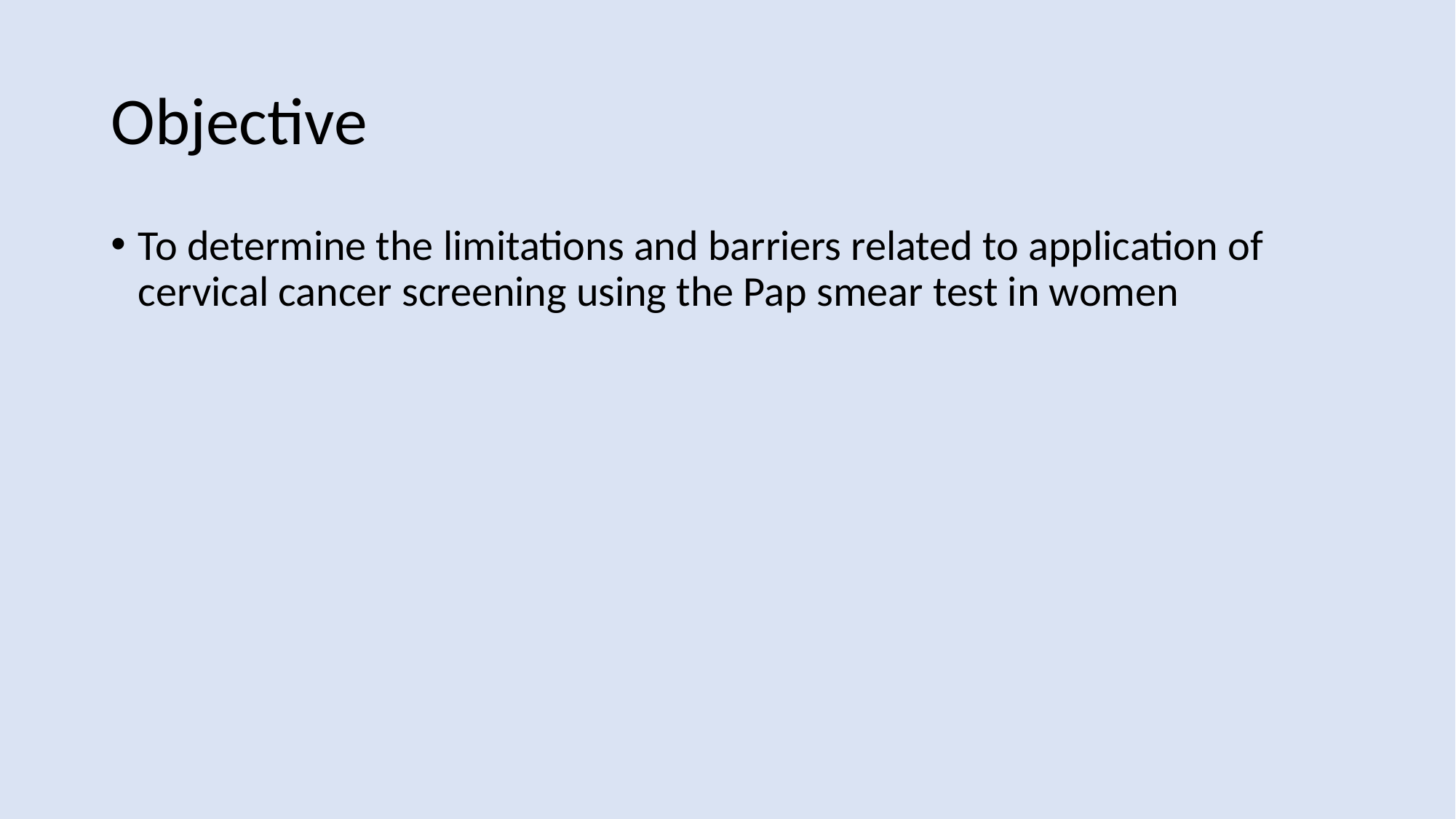

# Objective
To determine the limitations and barriers related to application of cervical cancer screening using the Pap smear test in women